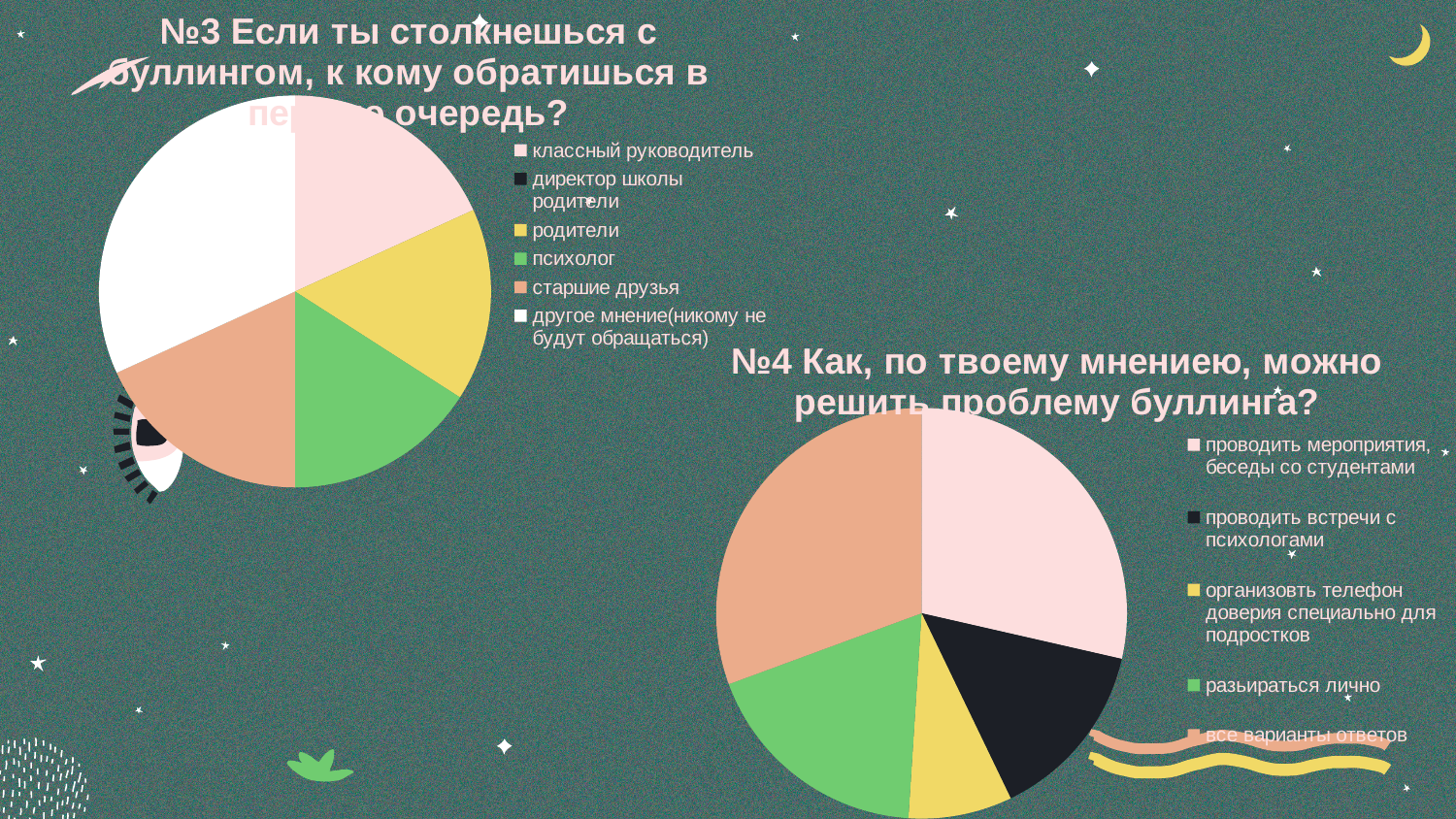

### Chart: №3 Если ты столкнешься с буллингом, к кому обратишься в первую очередь?

| Category | вопрос№3 |
|---|---|
| классный руководитель | 8.0 |
| директор школы родители | 0.0 |
| родители | 7.0 |
| психолог  | 7.0 |
| старшие друзья  | 8.0 |
| другое мнение(никому не будут обращаться) | 14.0 |

### Chart: №4 Как, по твоему мнениею, можно решить проблему буллинга?

| Category | вопрос№4 |
|---|---|
| проводить мероприятия, беседы со студентами | 14.0 |
| проводить встречи с психологами | 7.0 |
| организовть телефон доверия специально для подростков  | 4.0 |
| разьираться лично | 9.0 |
| все варианты ответов | 15.0 |